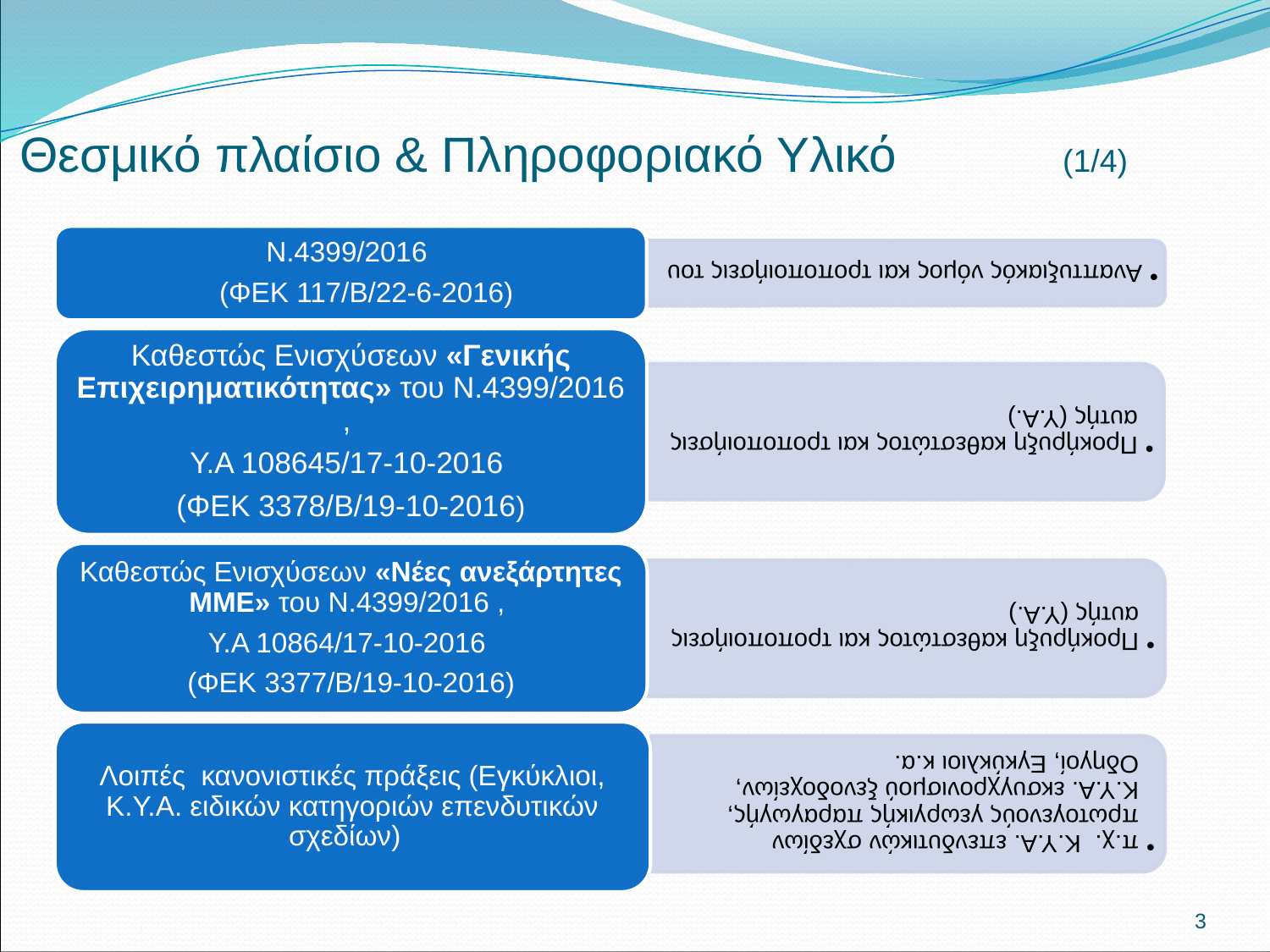

# Θεσμικό πλαίσιο & Πληροφοριακό Υλικό            (1/4)
Αναπτυξιακός νόμος και τροποποιήσεις του
Ν.4399/2016
    (ΦΕΚ 117/Β/22-6-2016)
Προκήρυξη καθεστώτος και τροποποιήσεις  αυτής (Υ.Α.)
Καθεστώς Ενισχύσεων «Γενικής Επιχειρηματικότητας» του Ν.4399/2016 ,
Υ.Α 108645/17-10-2016
(ΦΕΚ 3378/Β/19-10-2016)
Προκήρυξη καθεστώτος και τροποποιήσεις  αυτής (Υ.Α.)
Καθεστώς Ενισχύσεων «Νέες ανεξάρτητες ΜΜΕ» του Ν.4399/2016 ,
Υ.Α 10864/17-10-2016
(ΦΕΚ 3377/Β/19-10-2016)
π.χ.  Κ.Υ.Α. επενδυτικών σχεδίων πρωτογενούς γεωργικής παραγωγής, Κ.Υ.Α. εκσυγχρονισμού ξενοδοχείων, Οδηγοί, Εγκύκλιοι κ.α.
Λοιπές  κανονιστικές πράξεις (Εγκύκλιοι, Κ.Υ.Α. ειδικών κατηγοριών επενδυτικών σχεδίων)
3